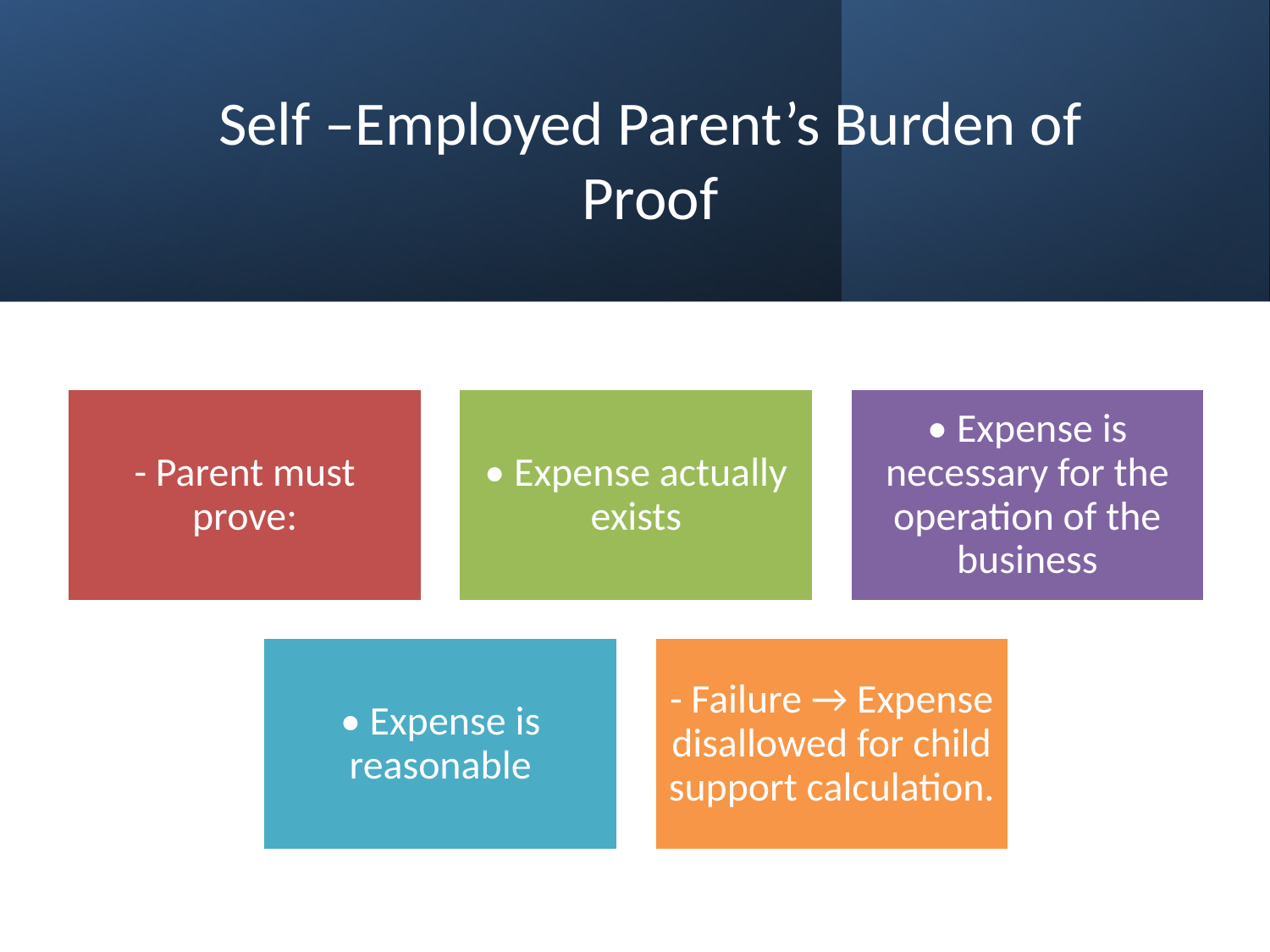

# Self –Employed Parent’s Burden of Proof
- Parent must prove:
• Expense actually exists
• Expense is necessary for the operation of the business
• Expense is reasonable
- Failure → Expense disallowed for child support calculation.